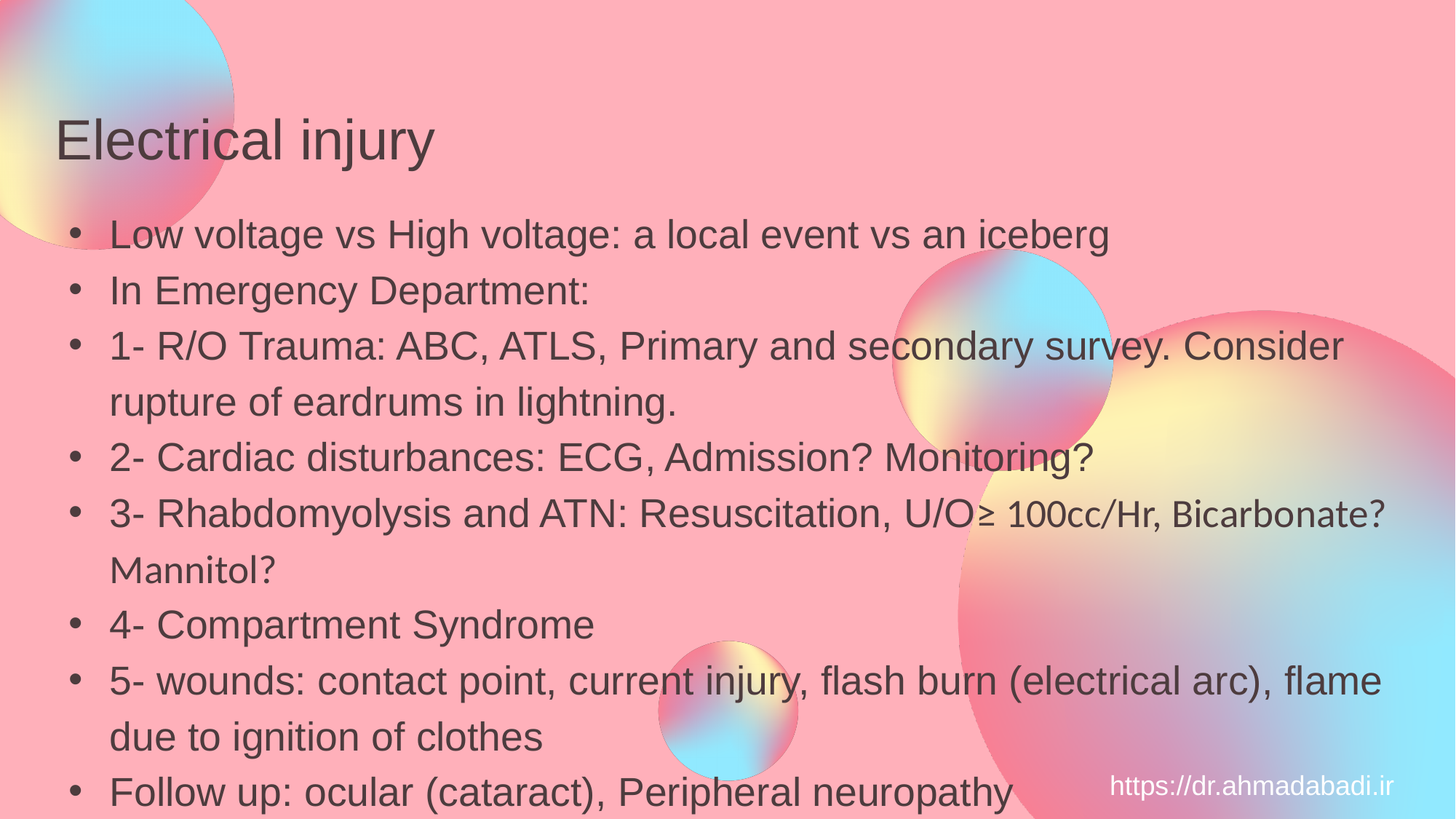

Electrical injury
Low voltage vs High voltage: a local event vs an iceberg
In Emergency Department:
1- R/O Trauma: ABC, ATLS, Primary and secondary survey. Consider rupture of eardrums in lightning.
2- Cardiac disturbances: ECG, Admission? Monitoring?
3- Rhabdomyolysis and ATN: Resuscitation, U/O≥ 100cc/Hr, Bicarbonate? Mannitol?
4- Compartment Syndrome
5- wounds: contact point, current injury, flash burn (electrical arc), flame due to ignition of clothes
Follow up: ocular (cataract), Peripheral neuropathy

https://dr.ahmadabadi.ir